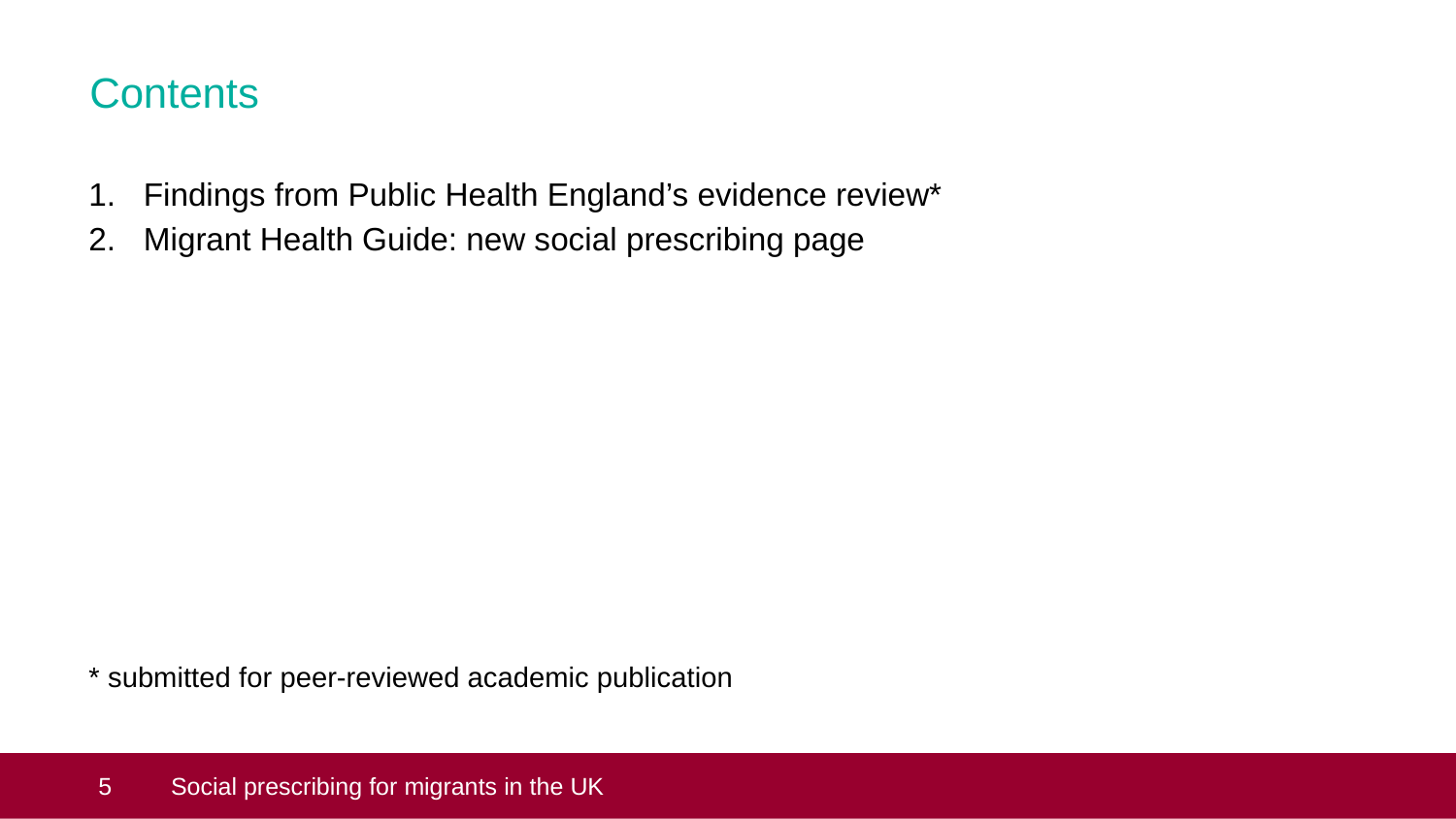

# Contents
Findings from Public Health England’s evidence review*
Migrant Health Guide: new social prescribing page

* submitted for peer-reviewed academic publication
  5
Social prescribing for migrants in the UK